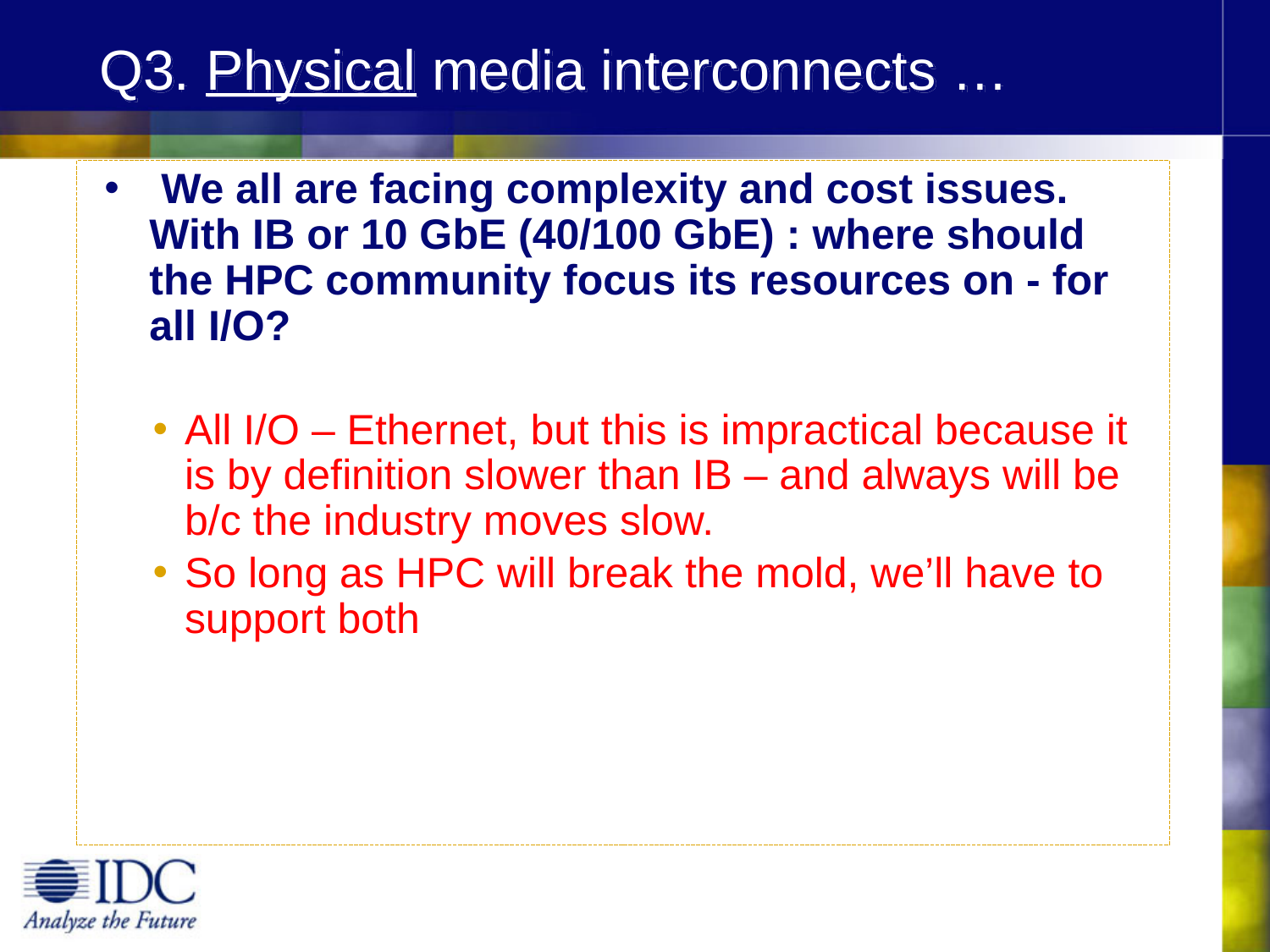

# Q3. Physical media interconnects …
 We all are facing complexity and cost issues. With IB or 10 GbE (40/100 GbE) : where should the HPC community focus its resources on - for all I/O?

All I/O – Ethernet, but this is impractical because it is by definition slower than IB – and always will be b/c the industry moves slow.
So long as HPC will break the mold, we’ll have to support both